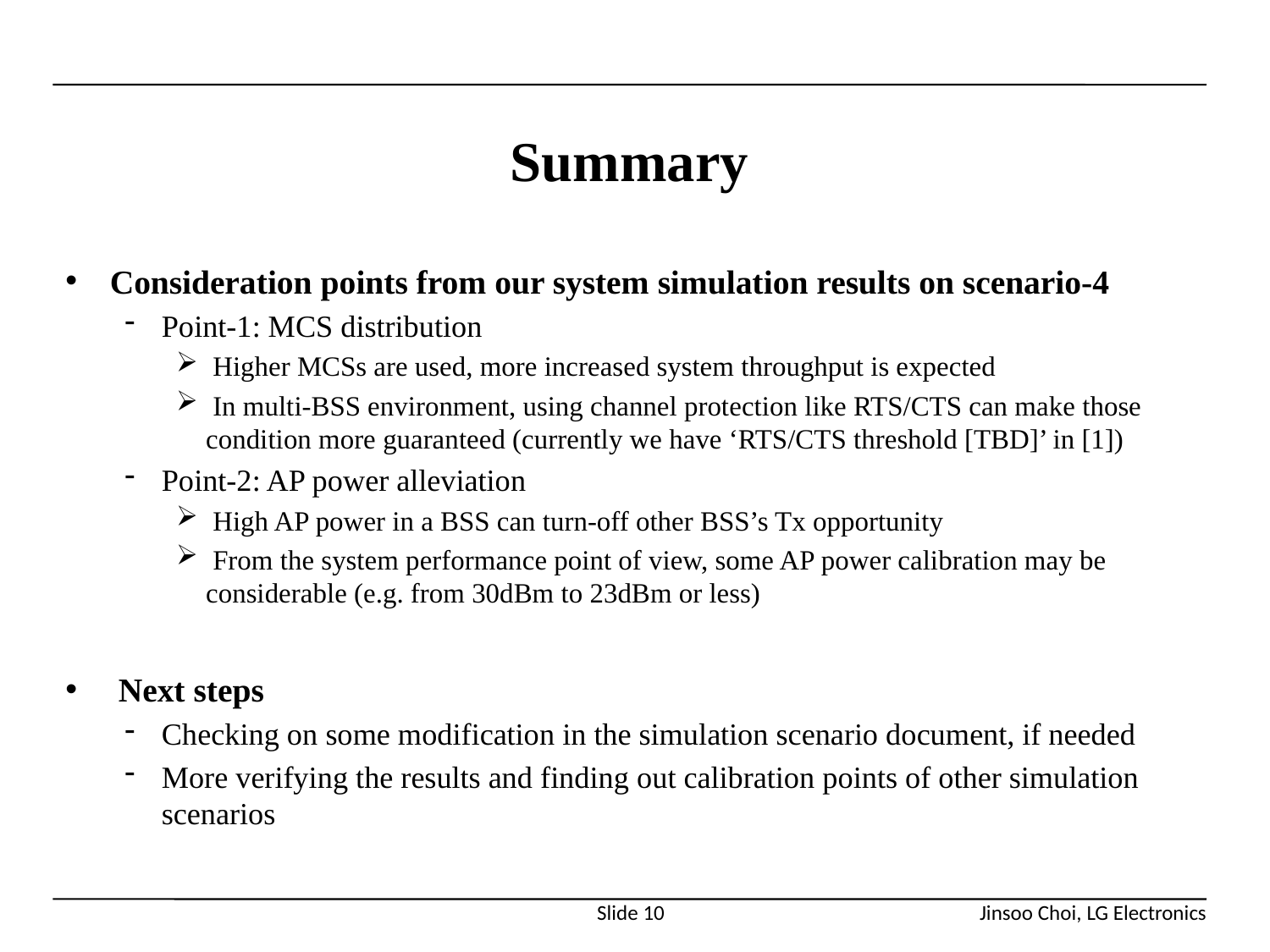

# Summary
Consideration points from our system simulation results on scenario-4
Point-1: MCS distribution
 Higher MCSs are used, more increased system throughput is expected
 In multi-BSS environment, using channel protection like RTS/CTS can make those condition more guaranteed (currently we have ‘RTS/CTS threshold [TBD]’ in [1])
Point-2: AP power alleviation
 High AP power in a BSS can turn-off other BSS’s Tx opportunity
 From the system performance point of view, some AP power calibration may be considerable (e.g. from 30dBm to 23dBm or less)

 Next steps
Checking on some modification in the simulation scenario document, if needed
More verifying the results and finding out calibration points of other simulation scenarios

Slide 10
Jinsoo Choi, LG Electronics